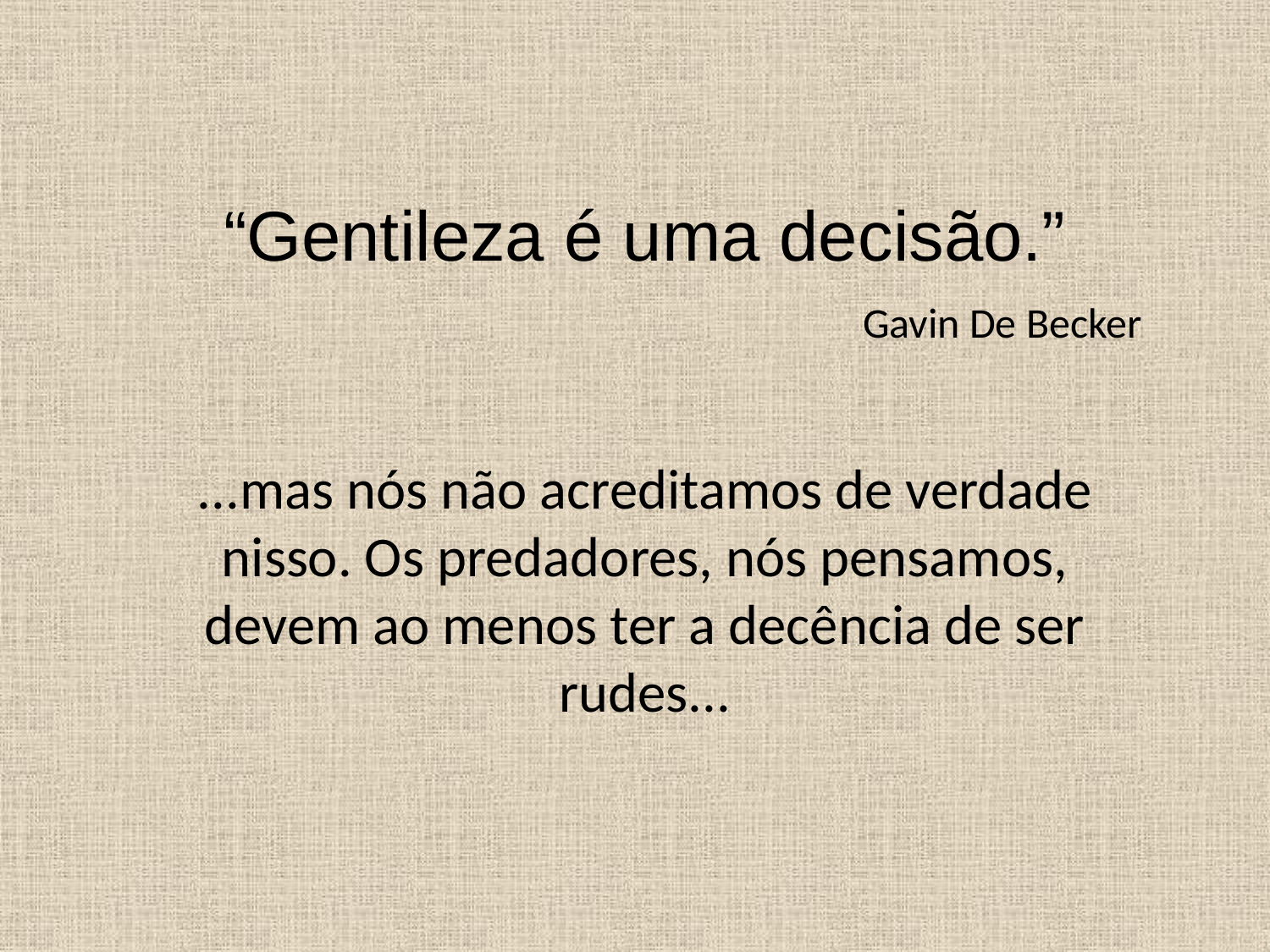

“Gentileza é uma decisão.”
 Gavin De Becker

...mas nós não acreditamos de verdade nisso. Os predadores, nós pensamos, devem ao menos ter a decência de ser rudes...